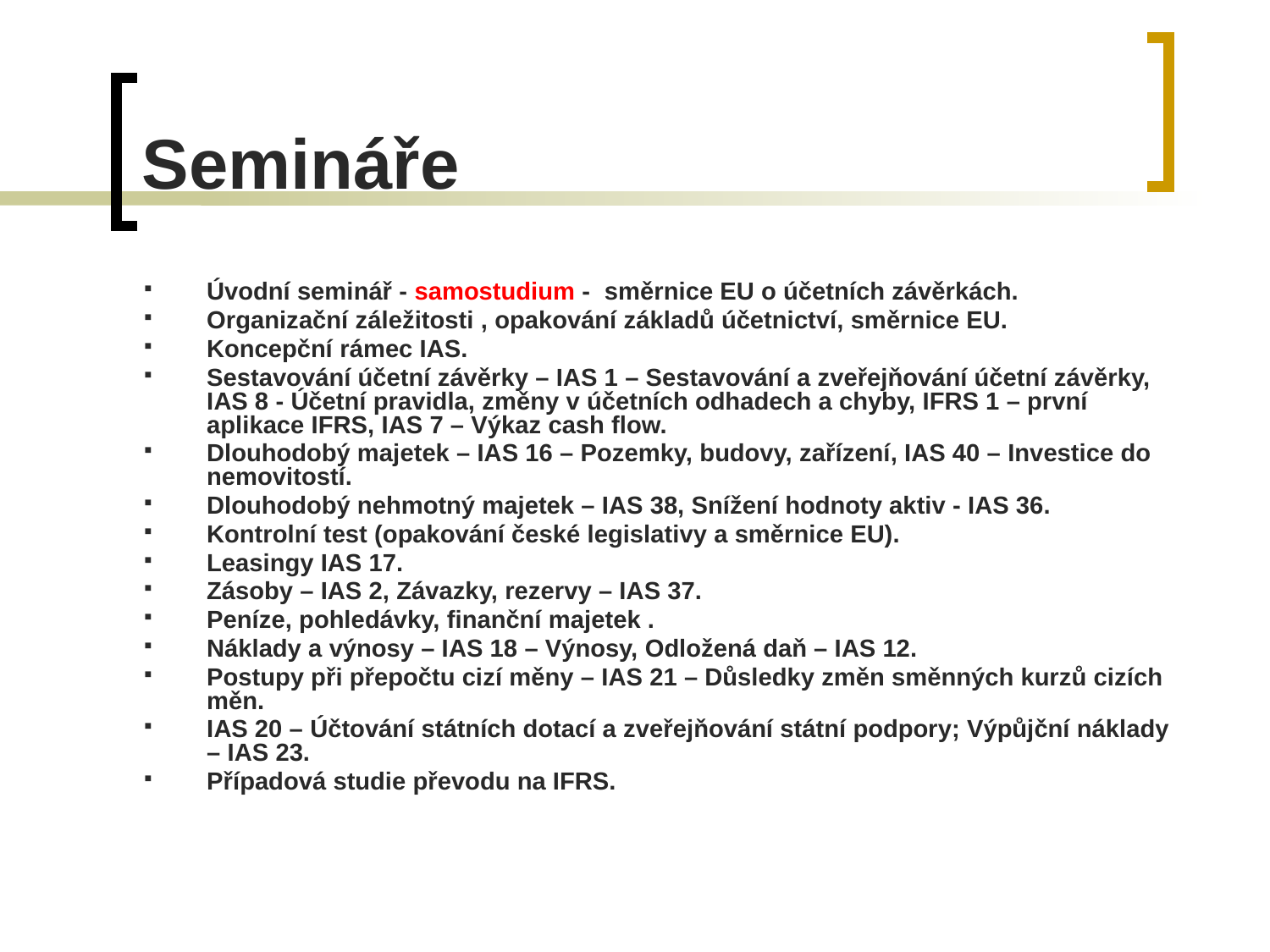

# Semináře
Úvodní seminář - samostudium -  směrnice EU o účetních závěrkách.
Organizační záležitosti , opakování základů účetnictví, směrnice EU.
Koncepční rámec IAS.
Sestavování účetní závěrky – IAS 1 – Sestavování a zveřejňování účetní závěrky,  IAS 8 - Účetní pravidla, změny v účetních odhadech a chyby, IFRS 1 – první aplikace IFRS, IAS 7 – Výkaz cash flow.
Dlouhodobý majetek – IAS 16 – Pozemky, budovy, zařízení, IAS 40 – Investice do nemovitostí.
Dlouhodobý nehmotný majetek – IAS 38, Snížení hodnoty aktiv - IAS 36.
Kontrolní test (opakování české legislativy a směrnice EU).
Leasingy IAS 17.
Zásoby – IAS 2, Závazky, rezervy – IAS 37.
Peníze, pohledávky, finanční majetek .
Náklady a výnosy – IAS 18 – Výnosy, Odložená daň – IAS 12.
Postupy při přepočtu cizí měny – IAS 21 – Důsledky změn směnných kurzů cizích měn.
IAS 20 – Účtování státních dotací a zveřejňování státní podpory; Výpůjční náklady – IAS 23.
Případová studie převodu na IFRS.